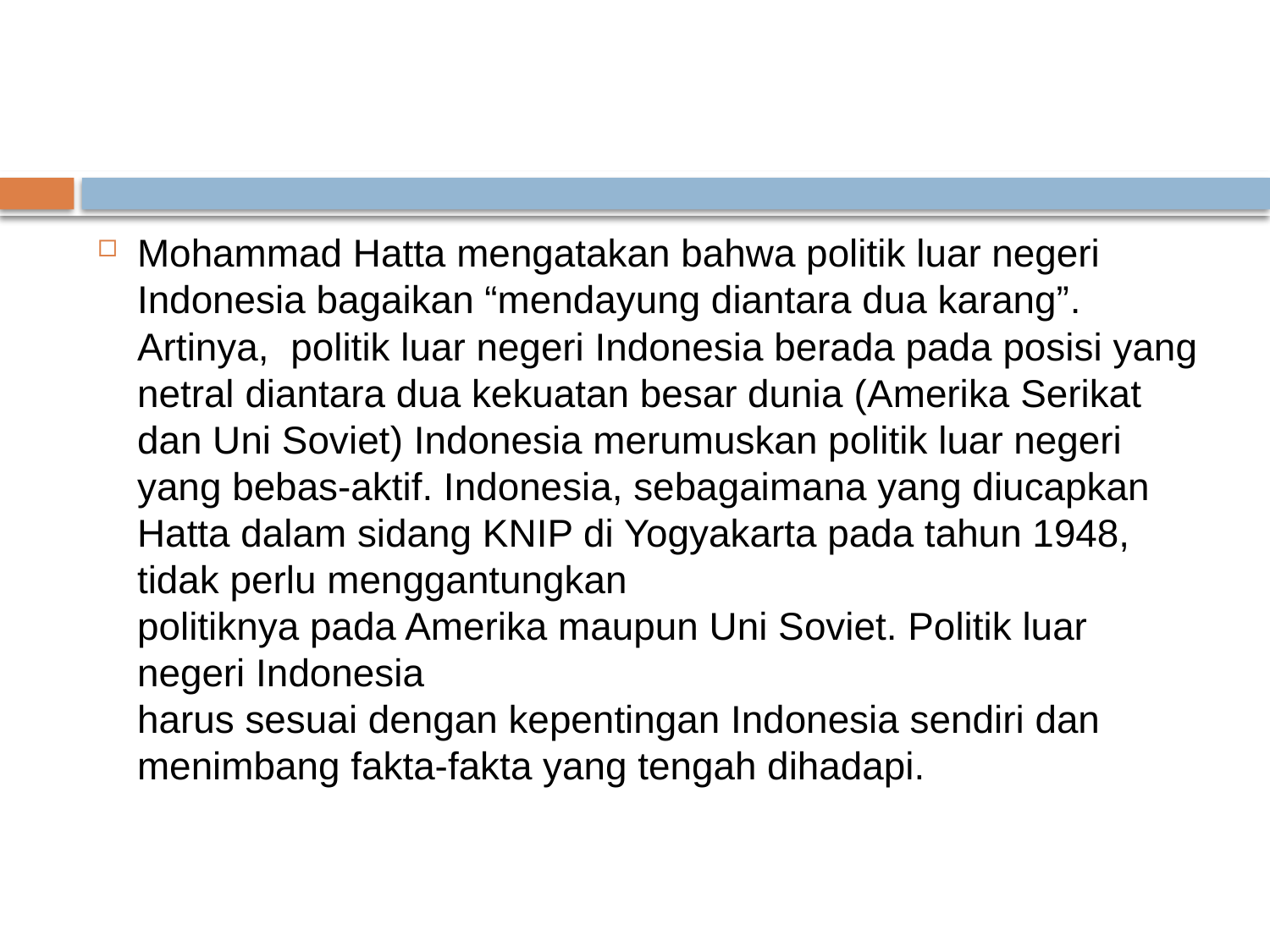

#
Mohammad Hatta mengatakan bahwa politik luar negeri Indonesia bagaikan “mendayung diantara dua karang”. Artinya,  politik luar negeri Indonesia berada pada posisi yang netral diantara dua kekuatan besar dunia (Amerika Serikat dan Uni Soviet) Indonesia merumuskan politik luar negeri
yang bebas-aktif. Indonesia, sebagaimana yang diucapkan Hatta dalam sidang KNIP di Yogyakarta pada tahun 1948, tidak perlu menggantungkan
politiknya pada Amerika maupun Uni Soviet. Politik luar negeri Indonesia
harus sesuai dengan kepentingan Indonesia sendiri dan menimbang fakta-fakta yang tengah dihadapi.